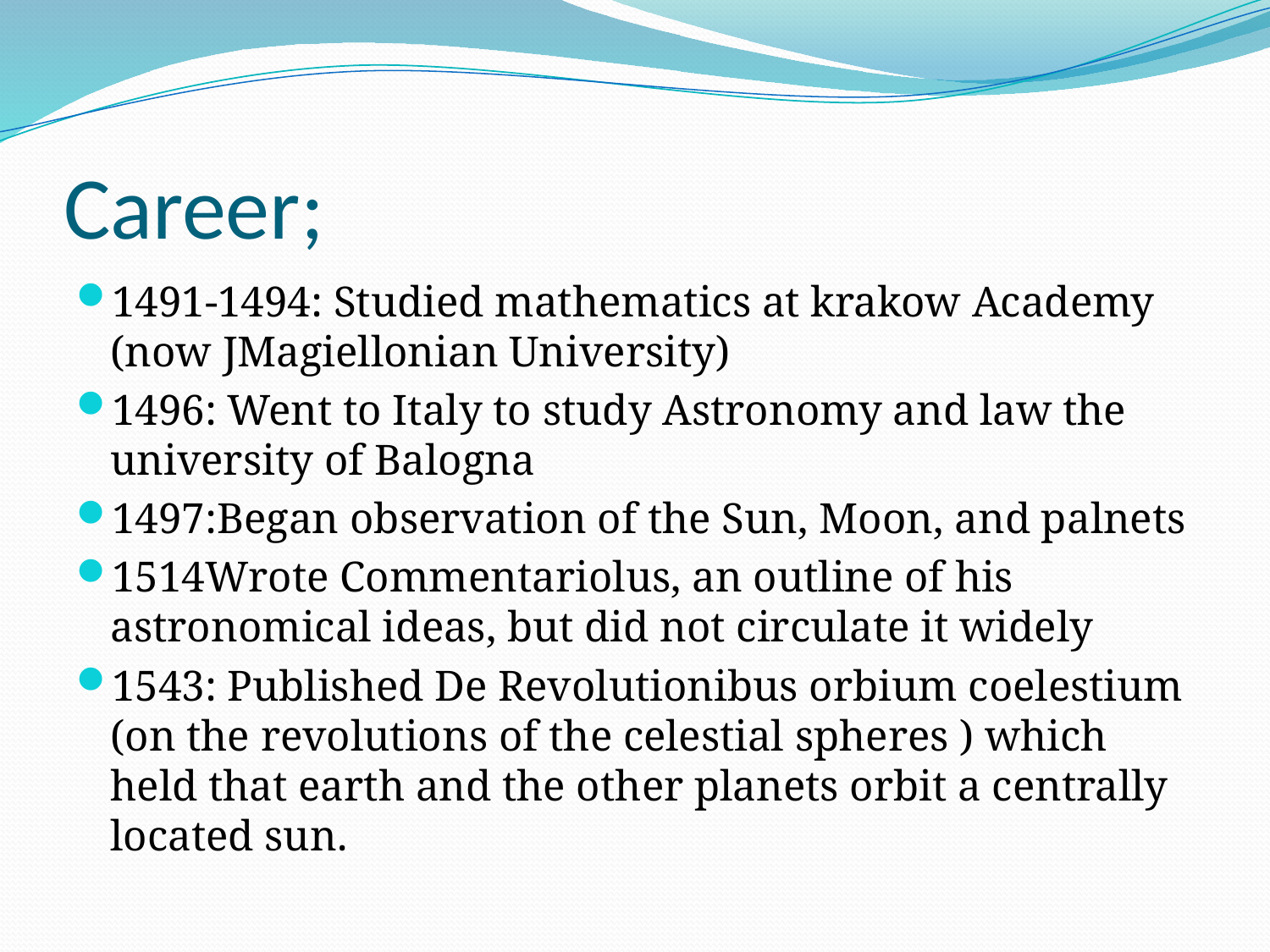

# Career;
1491-1494: Studied mathematics at krakow Academy (now JMagiellonian University)
1496: Went to Italy to study Astronomy and law the university of Balogna
1497:Began observation of the Sun, Moon, and palnets
1514Wrote Commentariolus, an outline of his astronomical ideas, but did not circulate it widely
1543: Published De Revolutionibus orbium coelestium (on the revolutions of the celestial spheres ) which held that earth and the other planets orbit a centrally located sun.